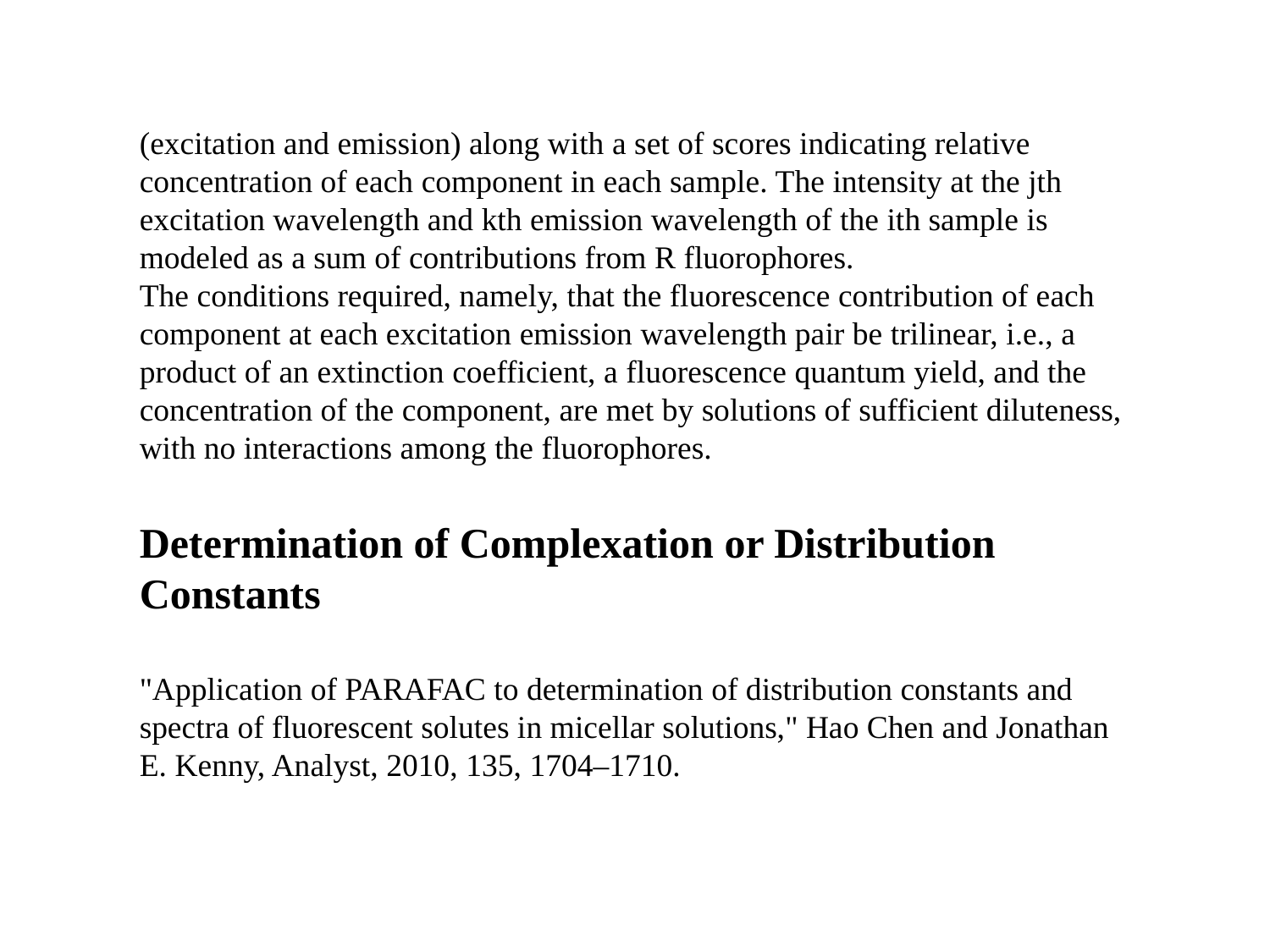

(excitation and emission) along with a set of scores indicating relative concentration of each component in each sample. The intensity at the jth excitation wavelength and kth emission wavelength of the ith sample is modeled as a sum of contributions from R fluorophores.
The conditions required, namely, that the fluorescence contribution of each component at each excitation emission wavelength pair be trilinear, i.e., a product of an extinction coefficient, a fluorescence quantum yield, and the concentration of the component, are met by solutions of sufficient diluteness, with no interactions among the fluorophores.

Determination of Complexation or Distribution Constants

"Application of PARAFAC to determination of distribution constants and spectra of fluorescent solutes in micellar solutions," Hao Chen and Jonathan E. Kenny, Analyst, 2010, 135, 1704–1710.